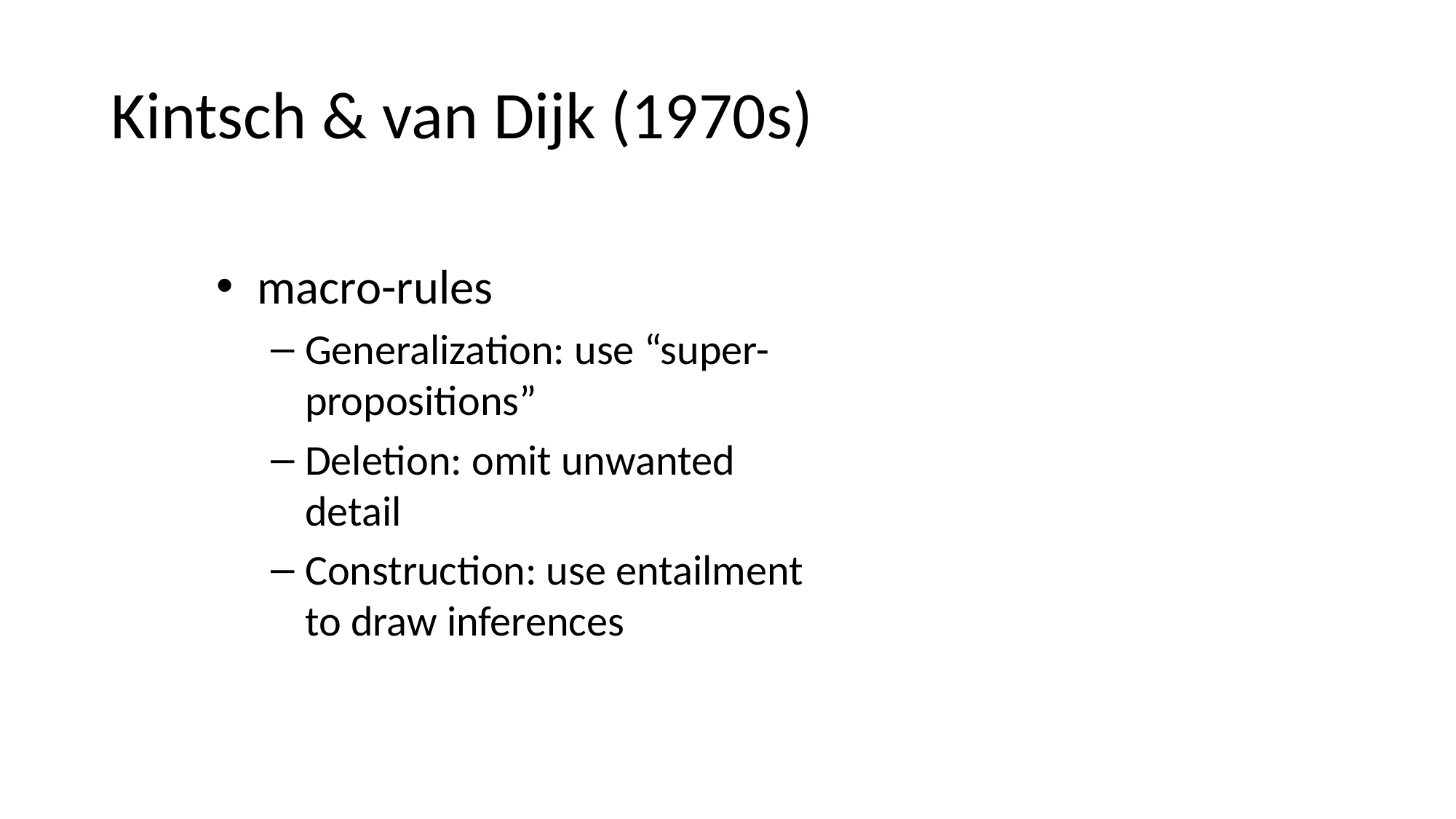

# Kintsch & van Dijk (1970s)
macro-rules
Generalization: use “super-propositions”
Deletion: omit unwanted detail
Construction: use entailment to draw inferences